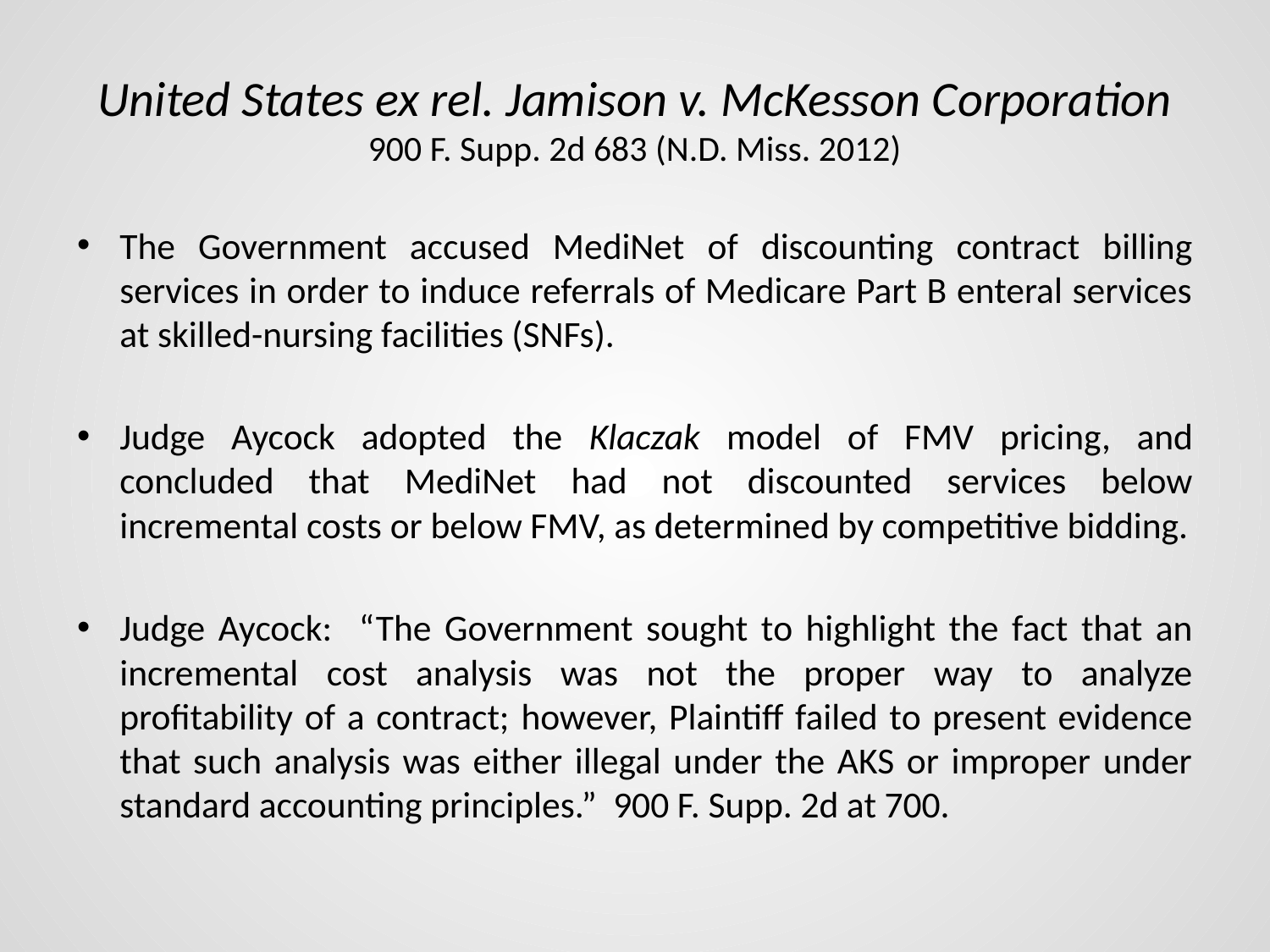

# United States ex rel. Jamison v. McKesson Corporation 900 F. Supp. 2d 683 (N.D. Miss. 2012)
The Government accused MediNet of discounting contract billing services in order to induce referrals of Medicare Part B enteral services at skilled-nursing facilities (SNFs).

Judge Aycock adopted the Klaczak model of FMV pricing, and concluded that MediNet had not discounted services below incremental costs or below FMV, as determined by competitive bidding.

Judge Aycock:  “The Government sought to highlight the fact that an incremental cost analysis was not the proper way to analyze profitability of a contract; however, Plaintiff failed to present evidence that such analysis was either illegal under the AKS or improper under standard accounting principles.”  900 F. Supp. 2d at 700.